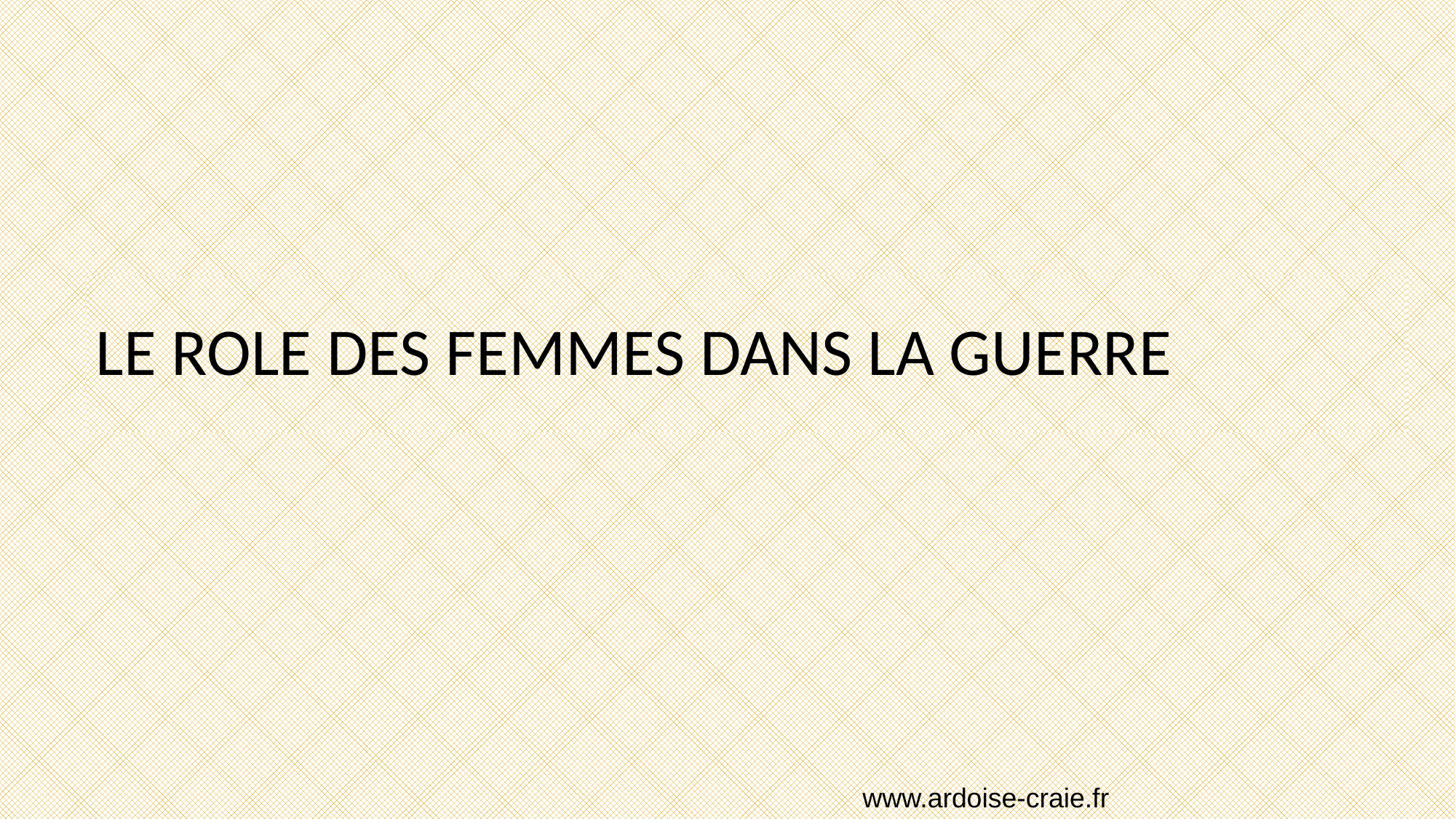

# LE ROLE DES FEMMES DANS LA GUERRE
www.ardoise-craie.fr